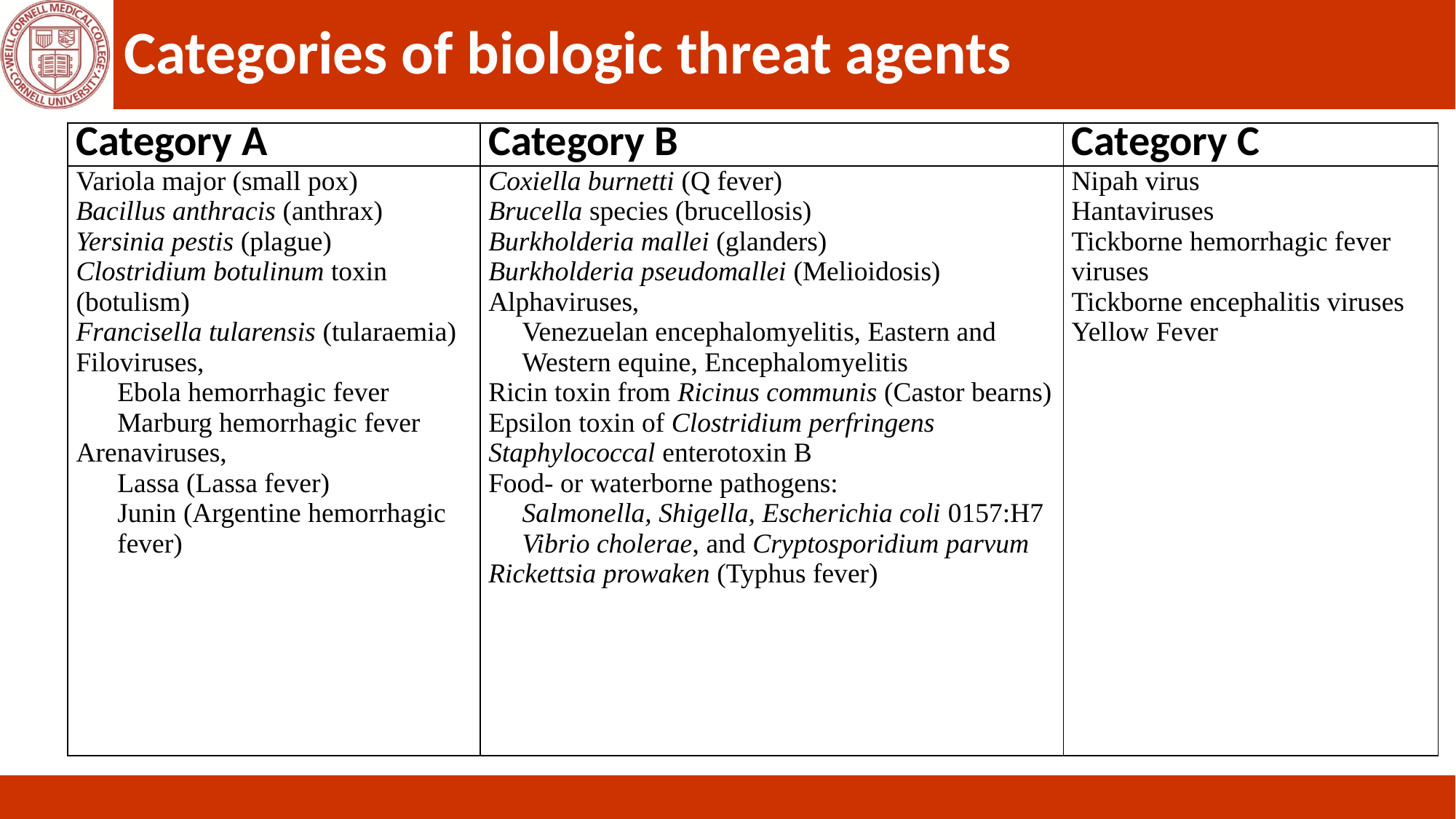

# Categories of biologic threat agents
| Category A | Category B | Category C |
| --- | --- | --- |
| Variola major (small pox) Bacillus anthracis (anthrax) Yersinia pestis (plague) Clostridium botulinum toxin (botulism) Francisella tularensis (tularaemia) Filoviruses, Ebola hemorrhagic fever Marburg hemorrhagic fever Arenaviruses, Lassa (Lassa fever) Junin (Argentine hemorrhagic fever) | Coxiella burnetti (Q fever) Brucella species (brucellosis) Burkholderia mallei (glanders) Burkholderia pseudomallei (Melioidosis) Alphaviruses, Venezuelan encephalomyelitis, Eastern and Western equine, Encephalomyelitis Ricin toxin from Ricinus communis (Castor bearns) Epsilon toxin of Clostridium perfringens Staphylococcal enterotoxin B Food- or waterborne pathogens: Salmonella, Shigella, Escherichia coli 0157:H7 Vibrio cholerae, and Cryptosporidium parvum Rickettsia prowaken (Typhus fever) | Nipah virus Hantaviruses Tickborne hemorrhagic fever viruses Tickborne encephalitis viruses Yellow Fever |